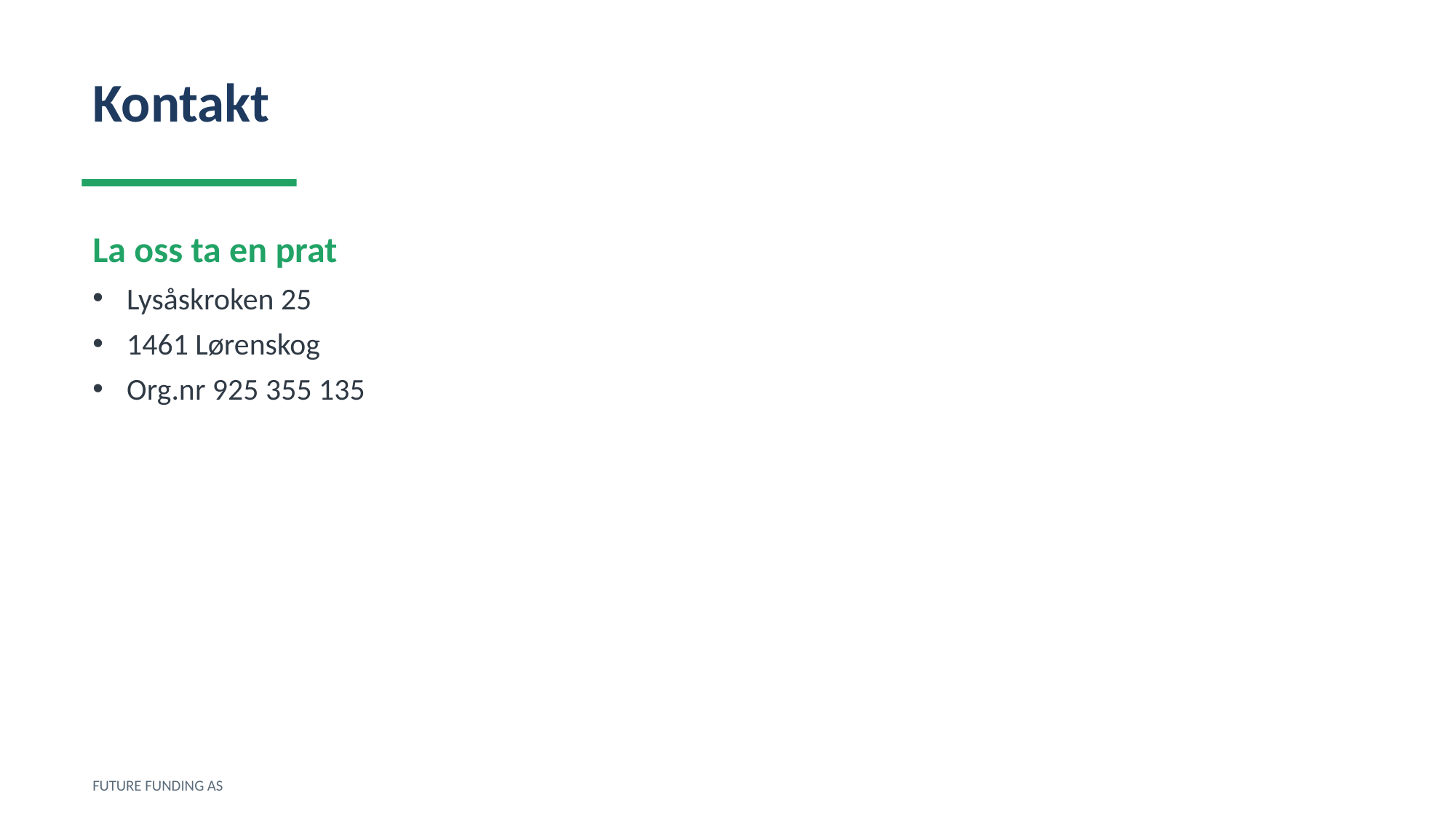

Kontakt

La oss ta en prat
Lysåskroken 25
1461 Lørenskog
Org.nr 925 355 135
FUTURE FUNDING AS